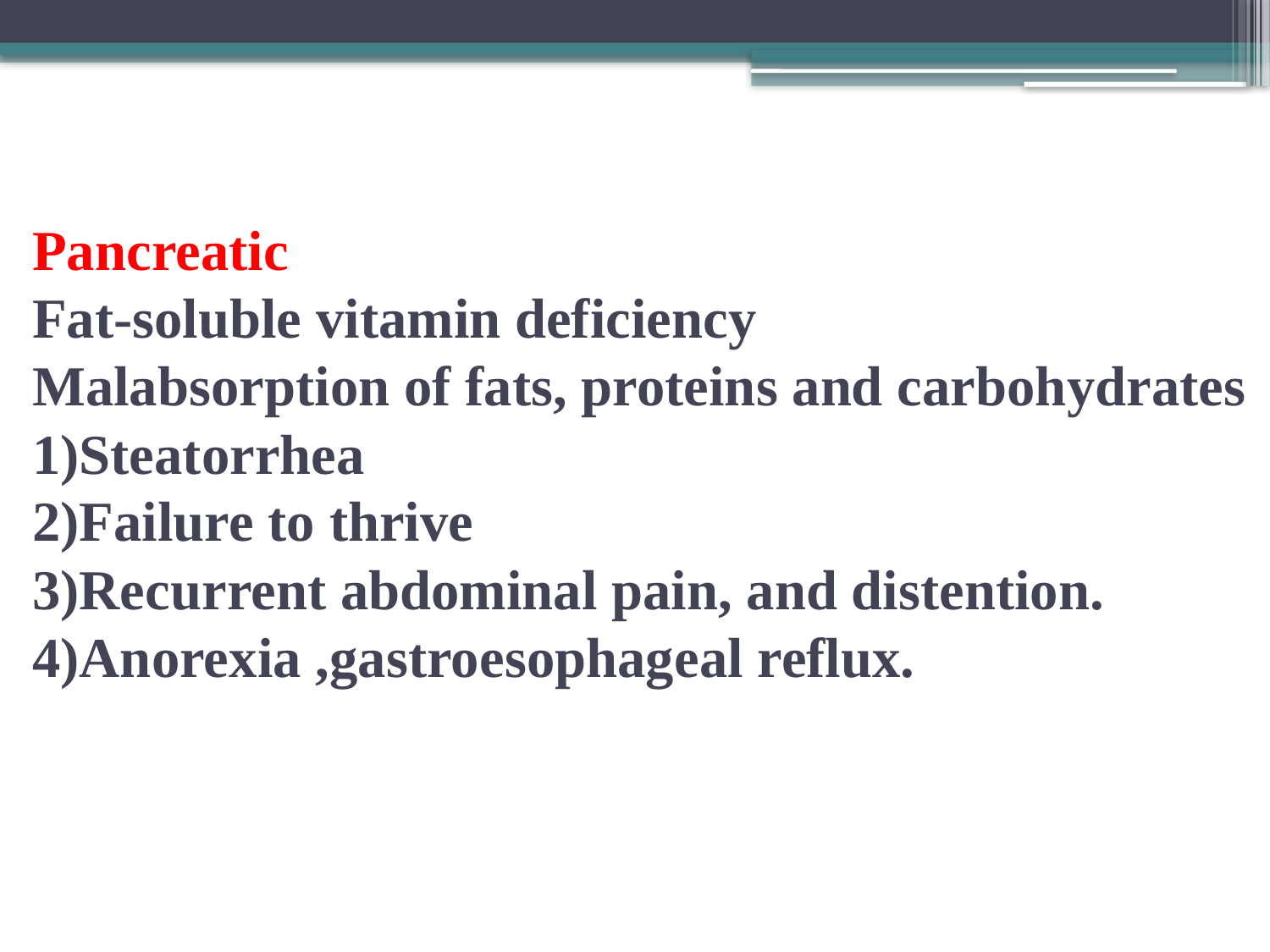

# Pancreatic Fat-soluble vitamin deficiency Malabsorption of fats, proteins and carbohydrates 1)Steatorrhea 2)Failure to thrive 3)Recurrent abdominal pain, and distention. 4)Anorexia ,gastroesophageal reflux.